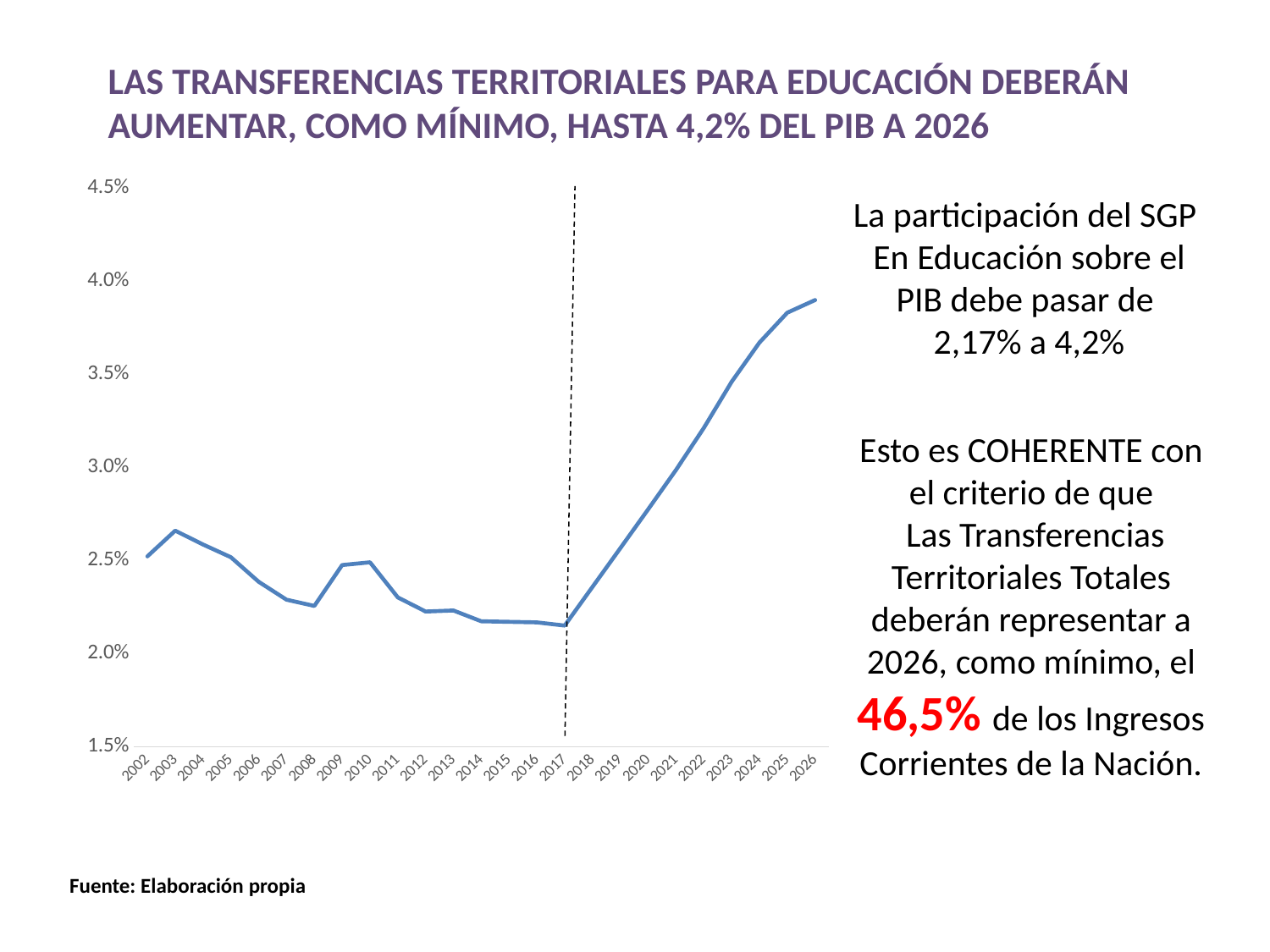

LAS TRANSFERENCIAS TERRITORIALES PARA EDUCACIÓN DEBERÁN AUMENTAR, COMO MÍNIMO, HASTA 4,2% DEL PIB A 2026

### Chart

| Category |  |
|---|---|
| 2002 | 0.0252238885061735 |
| 2003 | 0.0266022875397015 |
| 2004 | 0.0258576432438053 |
| 2005 | 0.0251766836392714 |
| 2006 | 0.0238578997546223 |
| 2007 | 0.0228964070967263 |
| 2008 | 0.0225604942437516 |
| 2009 | 0.0247559184935212 |
| 2010 | 0.0249025552187094 |
| 2011 | 0.0230200647207426 |
| 2012 | 0.0222600264964471 |
| 2013 | 0.0223181800908378 |
| 2014 | 0.0217392165798181 |
| 2015 | 0.0217074183798066 |
| 2016 | 0.0216779226702398 |
| 2017 | 0.0215074873878355 |
| 2018 | 0.0235846489508332 |
| 2019 | 0.0256621612371672 |
| 2020 | 0.0277490285961224 |
| 2021 | 0.0298633864802527 |
| 2022 | 0.0321192634731375 |
| 2023 | 0.0345977093290316 |
| 2024 | 0.0367031069400257 |
| 2025 | 0.0383071820452184 |
| 2026 | 0.0389851106392586 |
La participación del SGP
En Educación sobre el PIB debe pasar de
2,17% a 4,2%
Esto es COHERENTE con el criterio de que
 Las Transferencias Territoriales Totales deberán representar a 2026, como mínimo, el 46,5% de los Ingresos Corrientes de la Nación.
Fuente: Elaboración propia